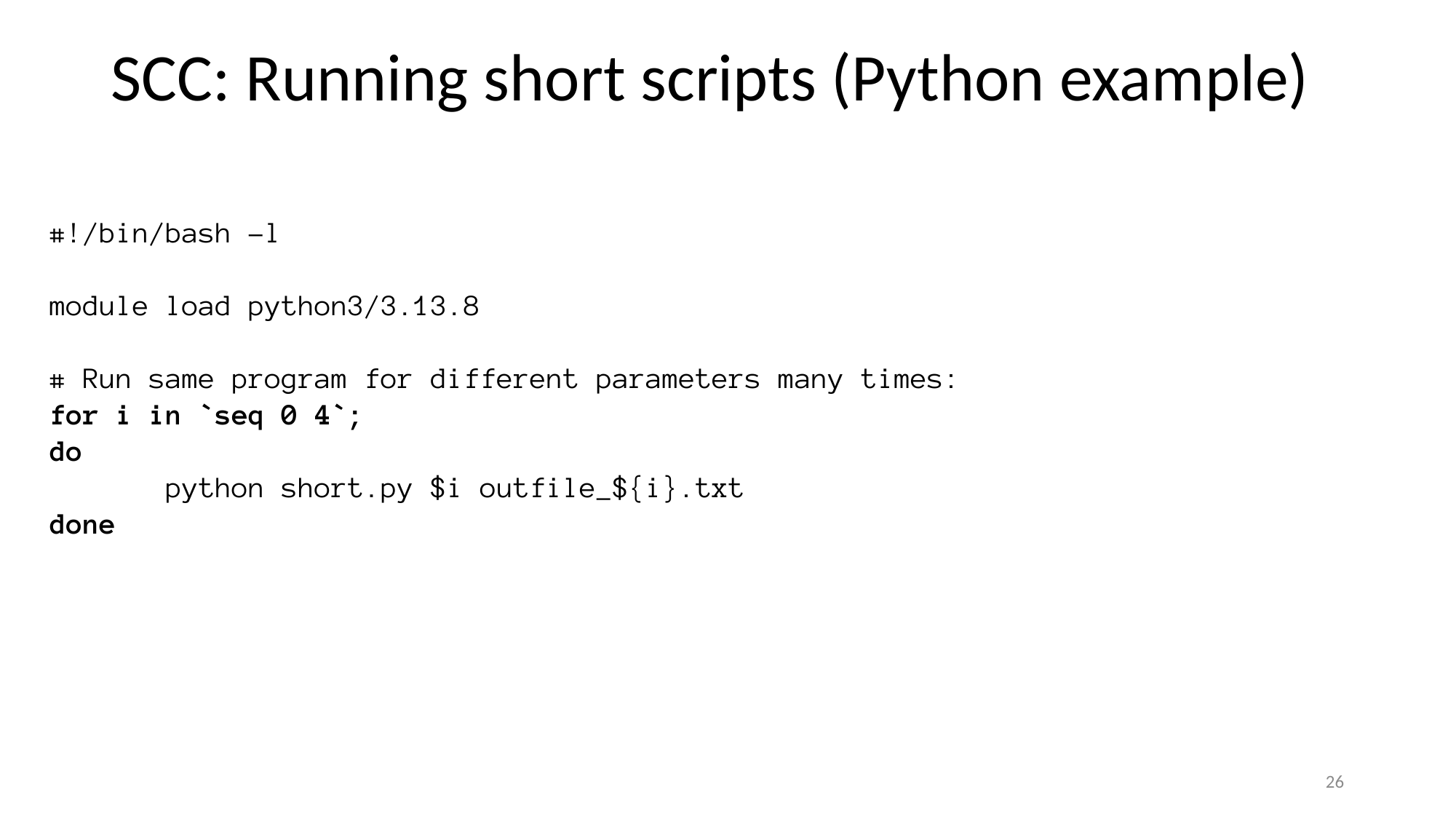

# SCC: Running short scripts (Python example)
#!/bin/bash -l

module load python3/3.13.8

# Run same program for different parameters many times:
for i in `seq 0 4`;
do
       python short.py $i outfile_${i}.txt
done
26